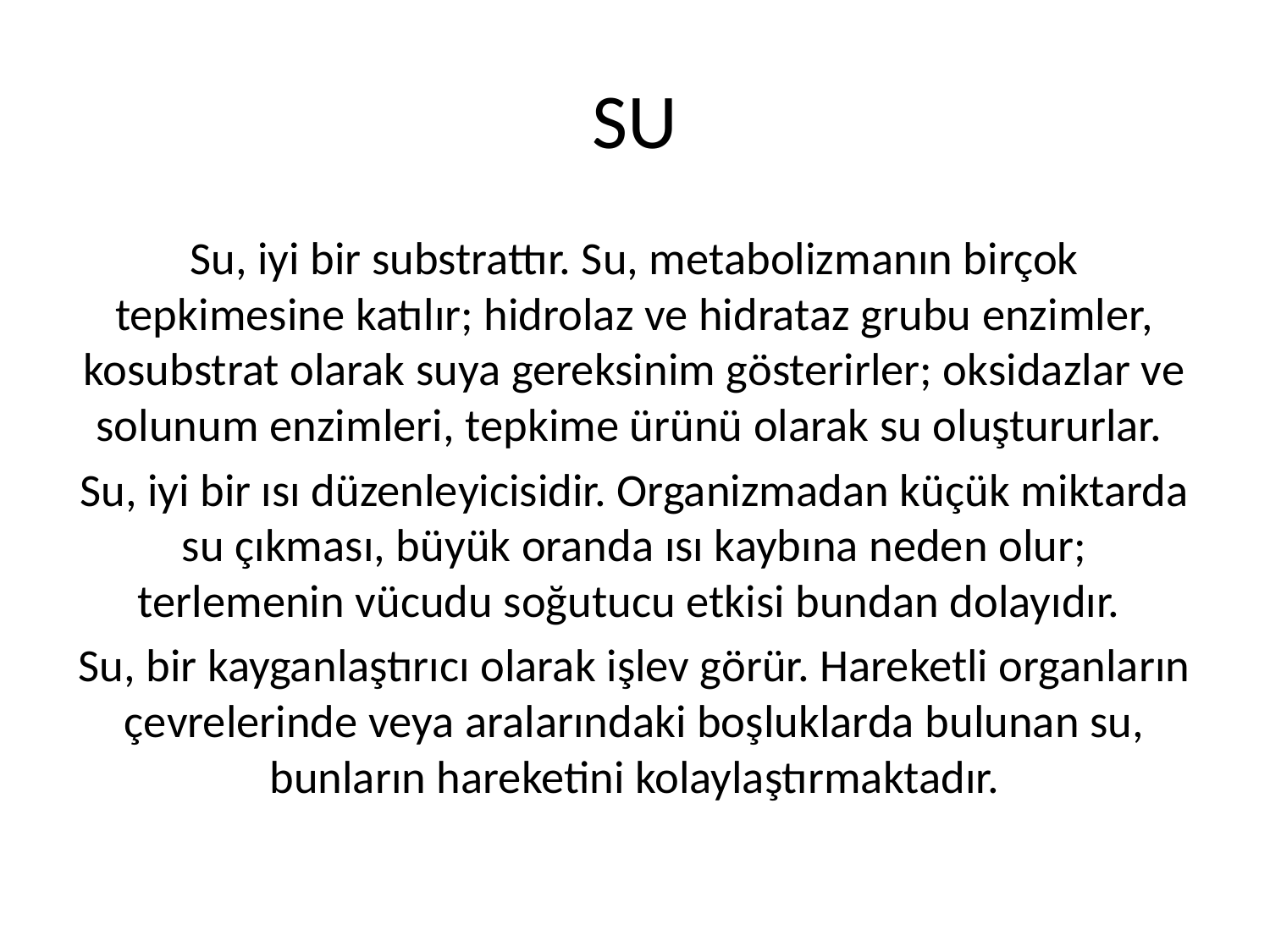

# SU
Su, iyi bir substrattır. Su, metabolizmanın birçok tepkimesine katılır; hidrolaz ve hidrataz grubu enzimler, kosubstrat olarak suya gereksinim gösterirler; oksidazlar ve solunum enzimleri, tepkime ürünü olarak su oluştururlar.
Su, iyi bir ısı düzenleyicisidir. Organizmadan küçük miktarda su çıkması, büyük oranda ısı kaybına neden olur; terlemenin vücudu soğutucu etkisi bundan dolayıdır.
Su, bir kayganlaştırıcı olarak işlev görür. Hareketli organların çevrelerinde veya aralarındaki boşluklarda bulunan su, bunların hareketini kolaylaştırmaktadır.